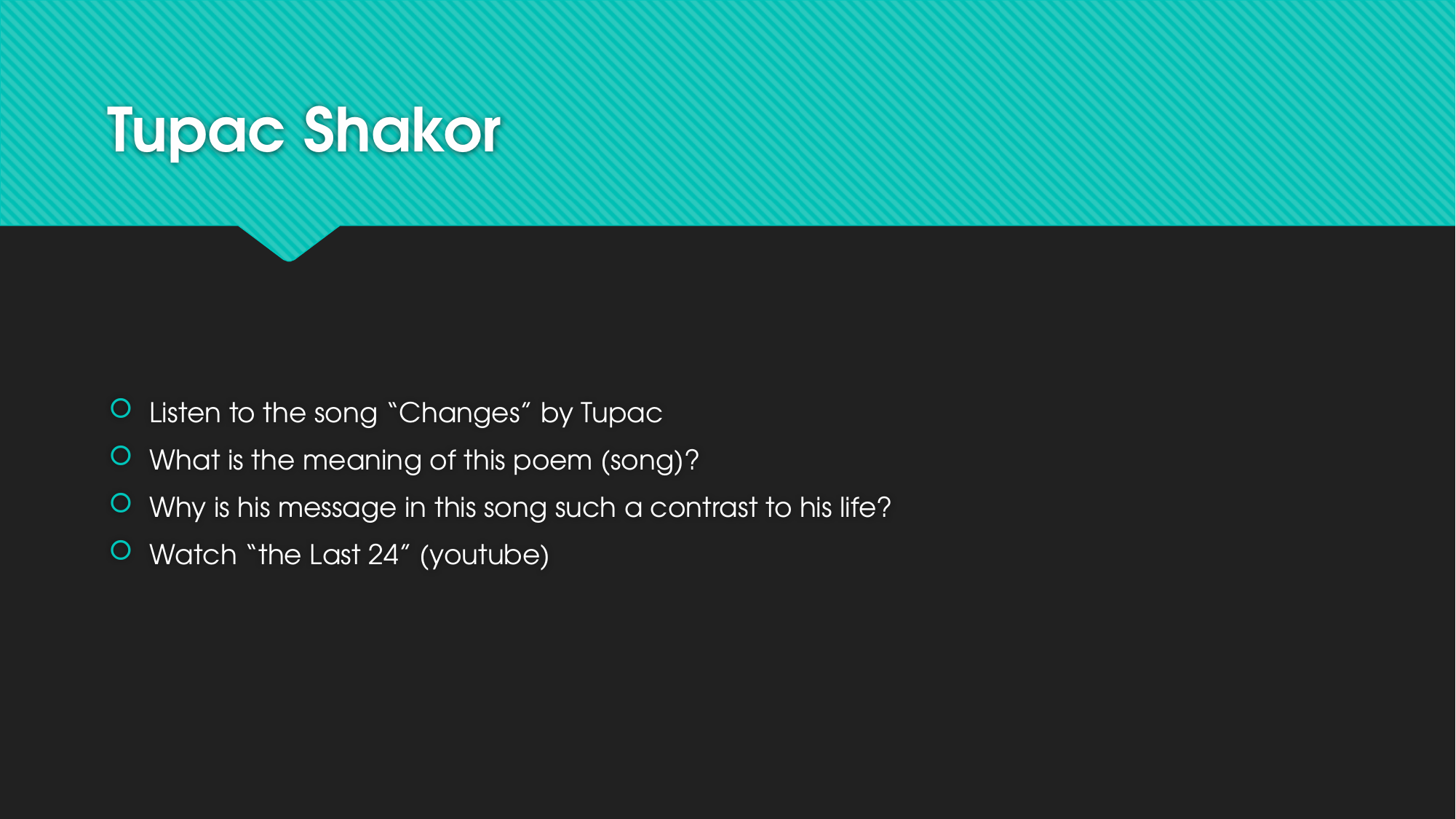

# Tupac Shakor
Listen to the song “Changes” by Tupac
What is the meaning of this poem (song)?
Why is his message in this song such a contrast to his life?
Watch “the Last 24” (youtube)